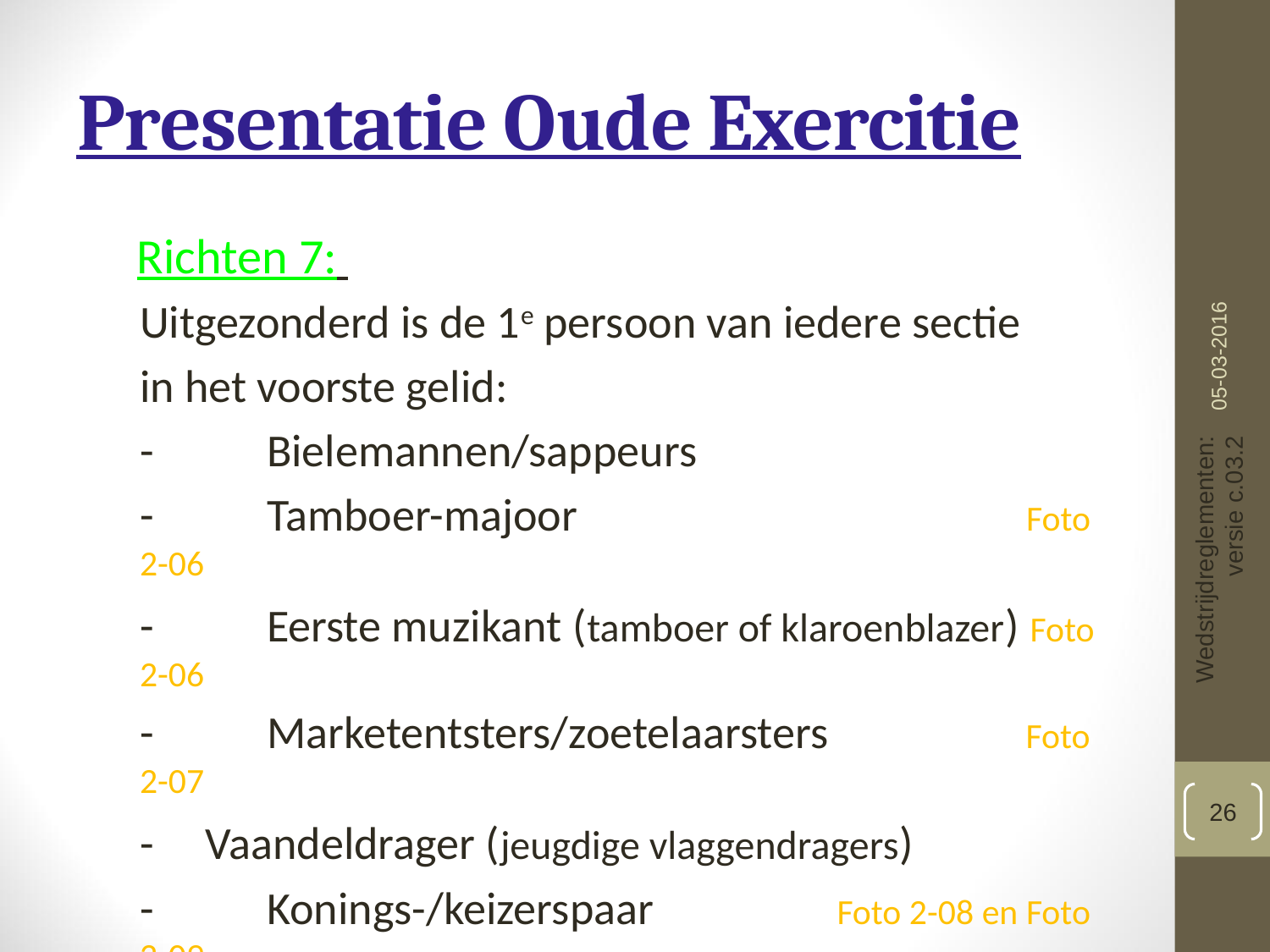

# Presentatie Oude Exercitie

       Richten 7:
Uitgezonderd is de 1e persoon van iedere sectie
in het voorste gelid:
-	Bielemannen/sappeurs
-	Tamboer-majoor			            Foto 2-06
-	Eerste muzikant (tamboer of klaroenblazer) Foto 2-06
-	Marketentsters/zoetelaarsters                   Foto 2-07
-     Vaandeldrager (jeugdige vlaggendragers)
-	Konings-/keizerspaar	      Foto 2-08 en Foto 2-09
-	Officieren			      Foto 2-10 en Foto 2-11
-	Rechterguide		                       Foto 2-12 en Foto 2-13

05-03-2016
Wedstrijdreglementen: versie c.03.2
26